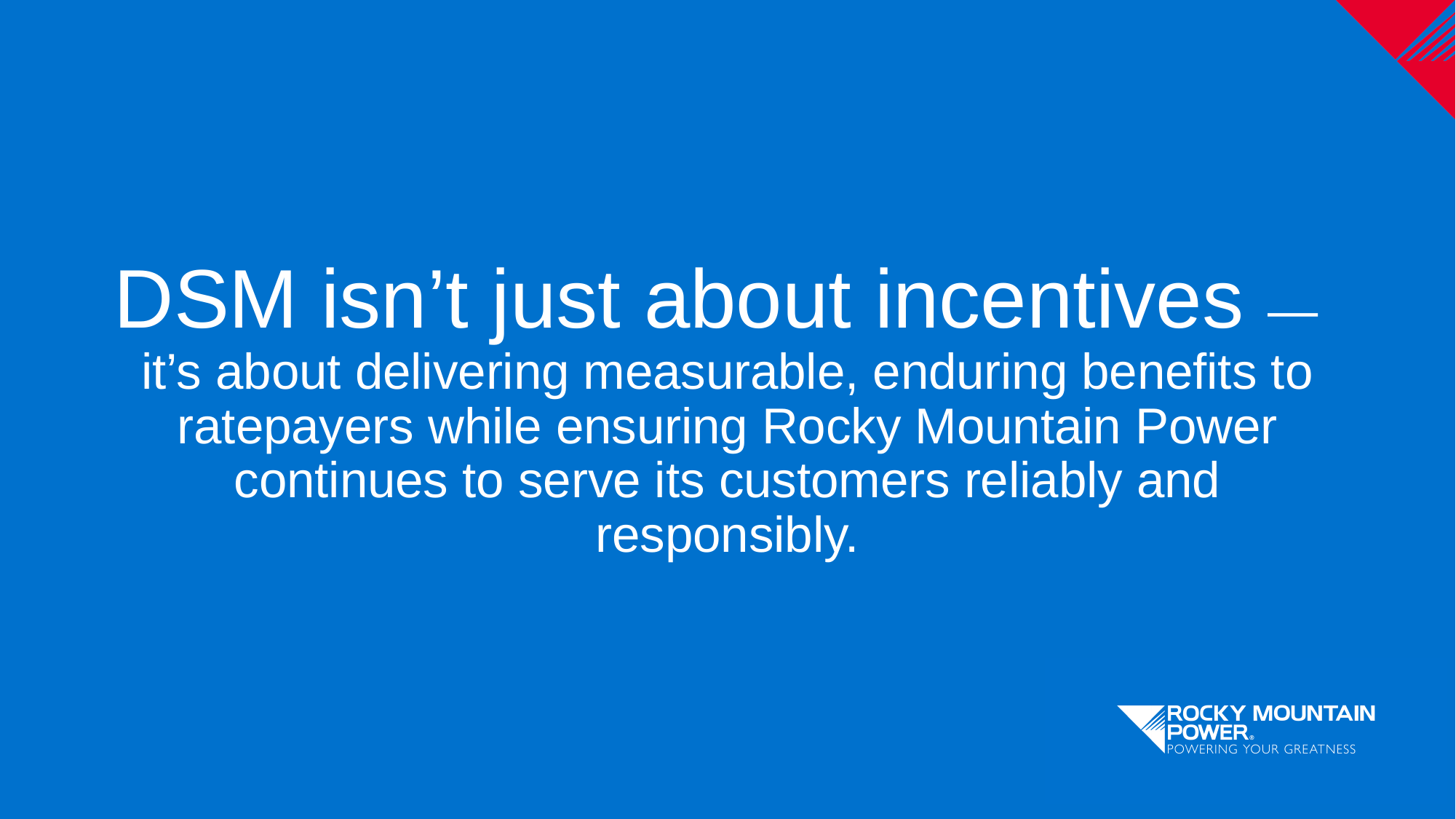

# DSM isn’t just about incentives — it’s about delivering measurable, enduring benefits to ratepayers while ensuring Rocky Mountain Power continues to serve its customers reliably and responsibly.